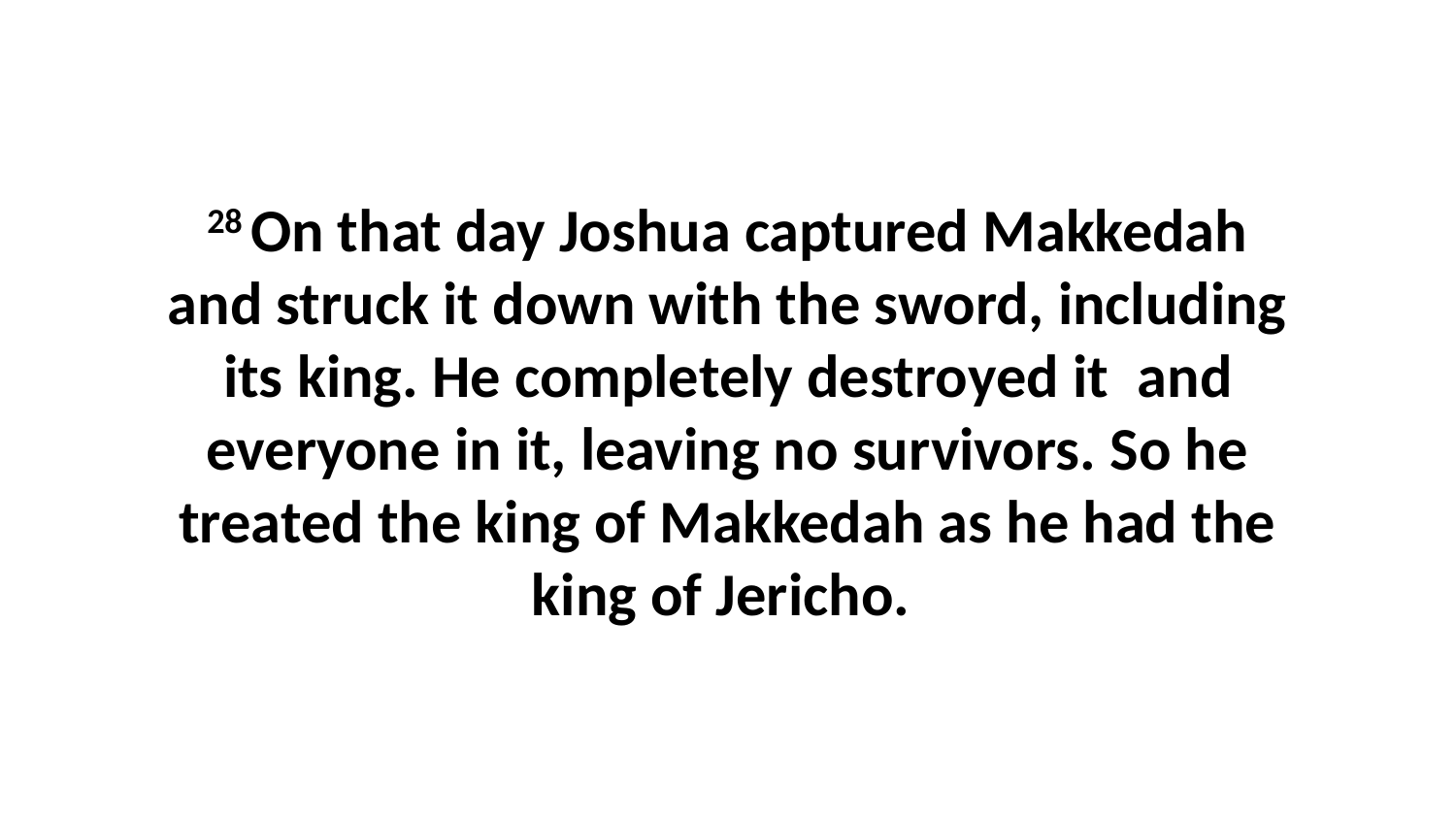

28 On that day Joshua captured Makkedah and struck it down with the sword, including its king. He completely destroyed it  and everyone in it, leaving no survivors. So he treated the king of Makkedah as he had the king of Jericho.